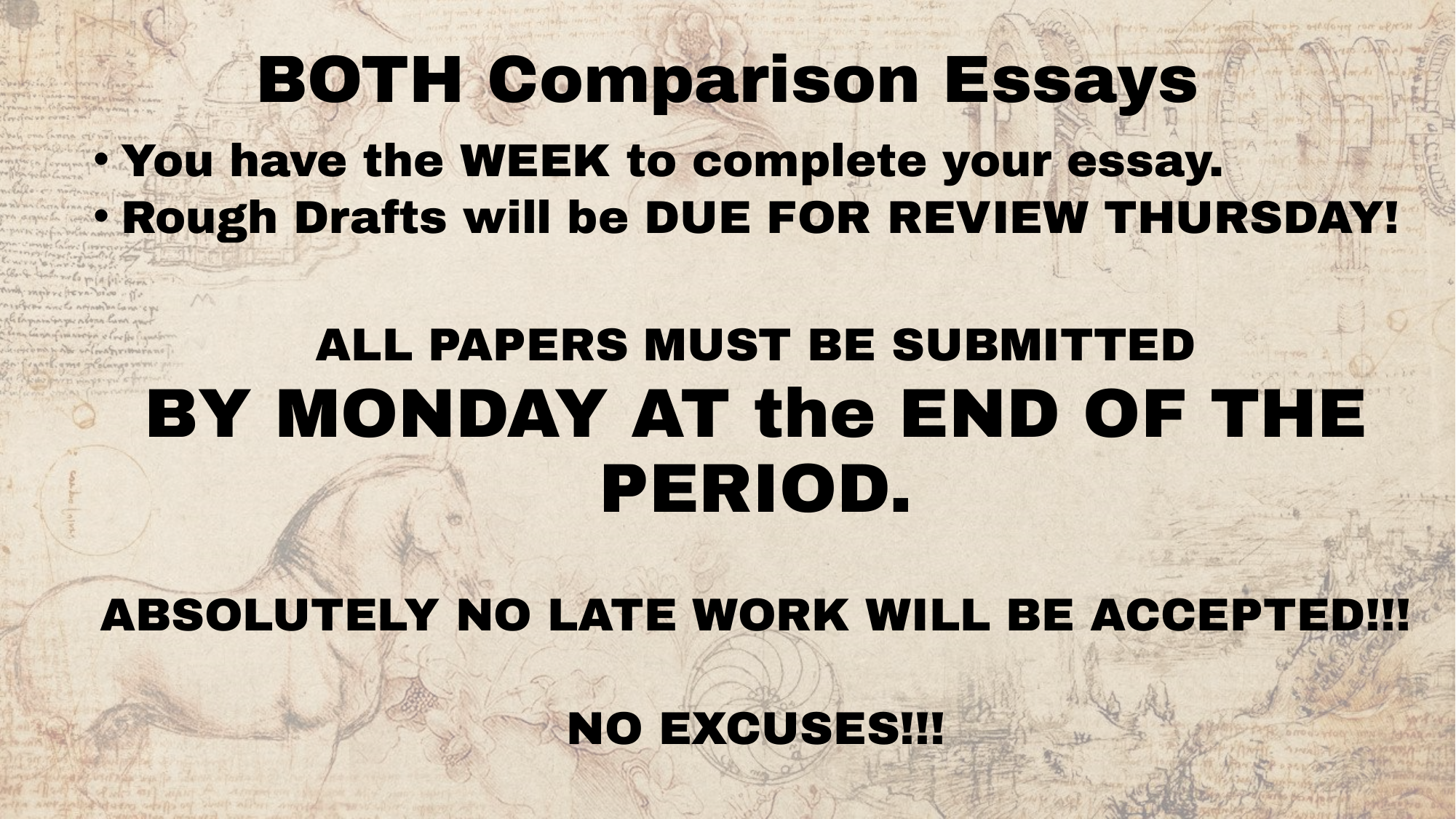

# BOTH Comparison Essays
You have the WEEK to complete your essay.
Rough Drafts will be DUE FOR REVIEW THURSDAY!

ALL PAPERS MUST BE SUBMITTED
BY MONDAY AT the END OF THE PERIOD.

ABSOLUTELY NO LATE WORK WILL BE ACCEPTED!!!

NO EXCUSES!!!